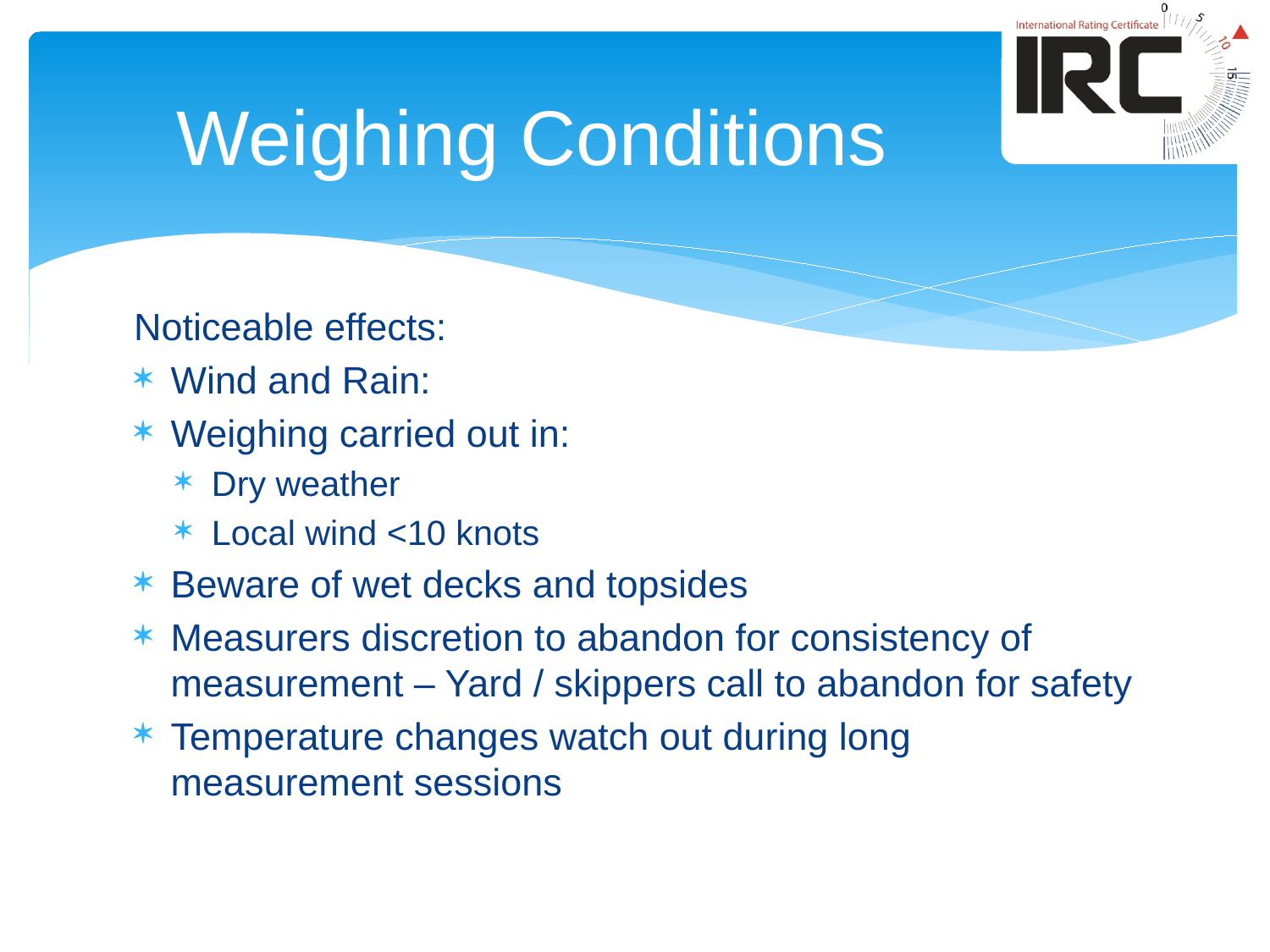

# Weighing Conditions
Noticeable effects:
Wind and Rain:
Weighing carried out in:
Dry weather
Local wind <10 knots
Beware of wet decks and topsides
Measurers discretion to abandon for consistency of measurement – Yard / skippers call to abandon for safety
Temperature changes watch out during long measurement sessions